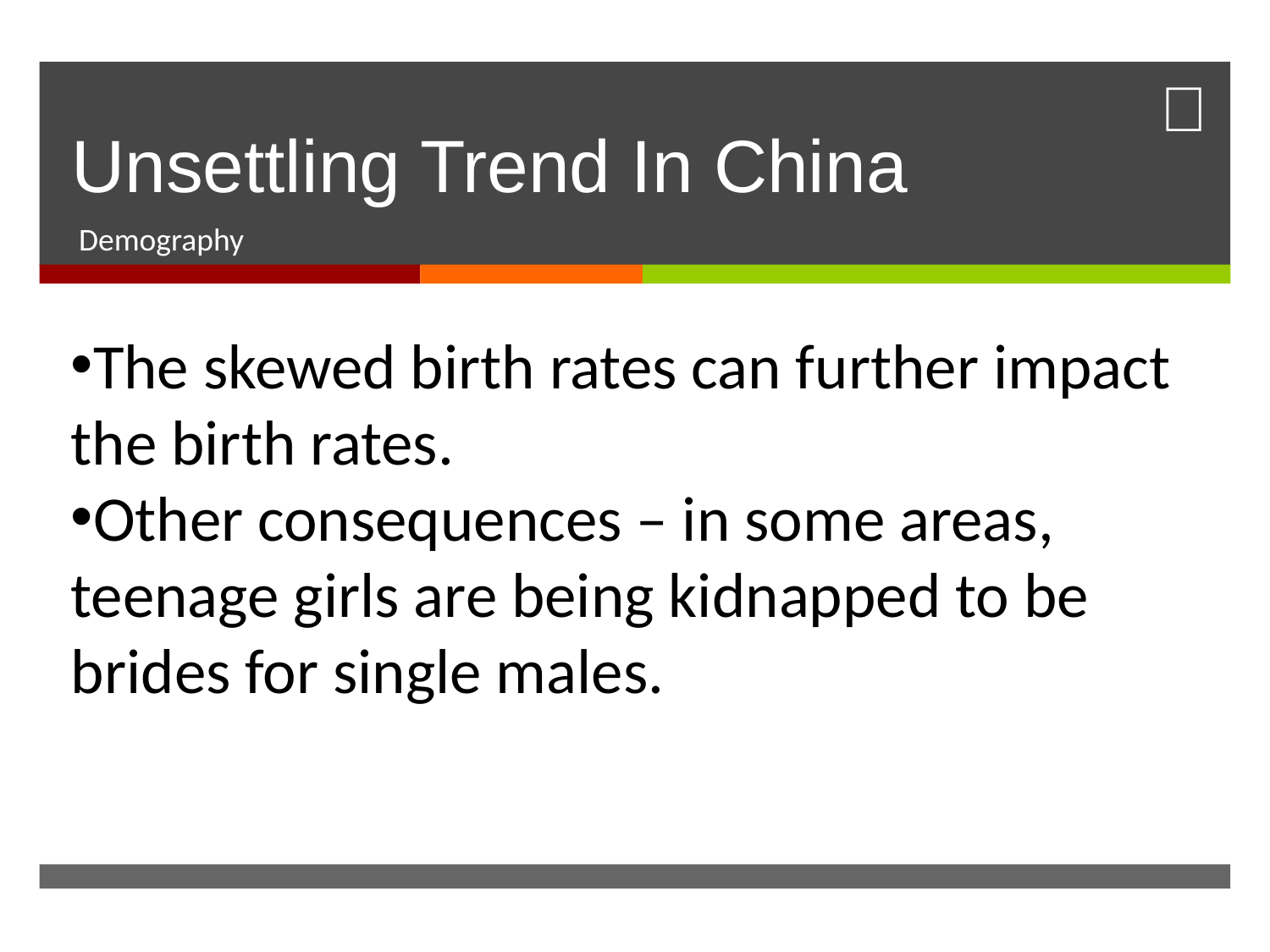

# Unsettling Trend In China
Demography
The skewed birth rates can further impact the birth rates.
Other consequences – in some areas, teenage girls are being kidnapped to be brides for single males.